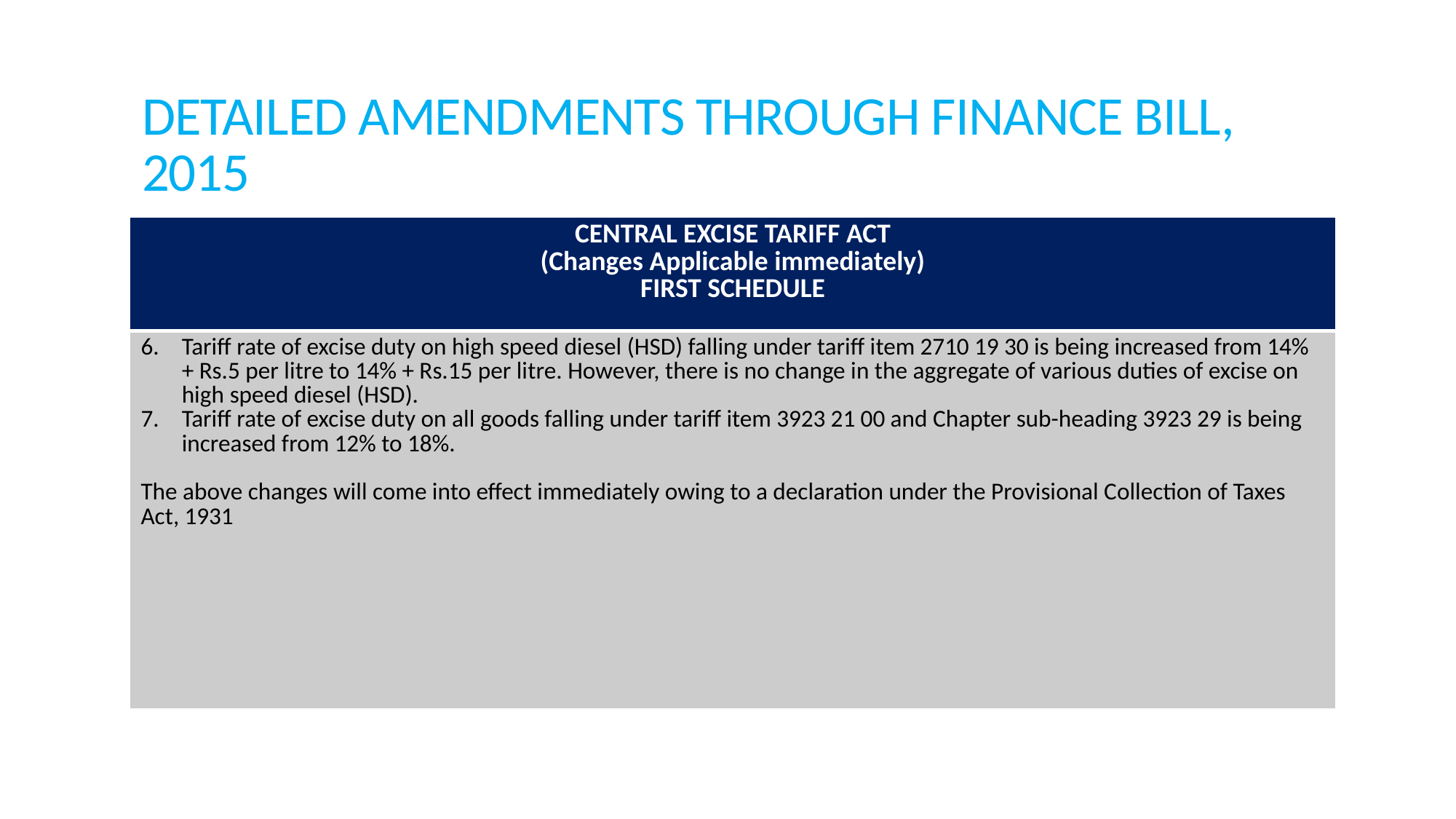

# DETAILED AMENDMENTS THROUGH FINANCE BILL, 2015
| CENTRAL EXCISE TARIFF ACT (Changes Applicable immediately) FIRST SCHEDULE |
| --- |
| Tariff rate of excise duty on high speed diesel (HSD) falling under tariff item 2710 19 30 is being increased from 14% + Rs.5 per litre to 14% + Rs.15 per litre. However, there is no change in the aggregate of various duties of excise on high speed diesel (HSD). Tariff rate of excise duty on all goods falling under tariff item 3923 21 00 and Chapter sub-heading 3923 29 is being increased from 12% to 18%.   The above changes will come into effect immediately owing to a declaration under the Provisional Collection of Taxes Act, 1931 |